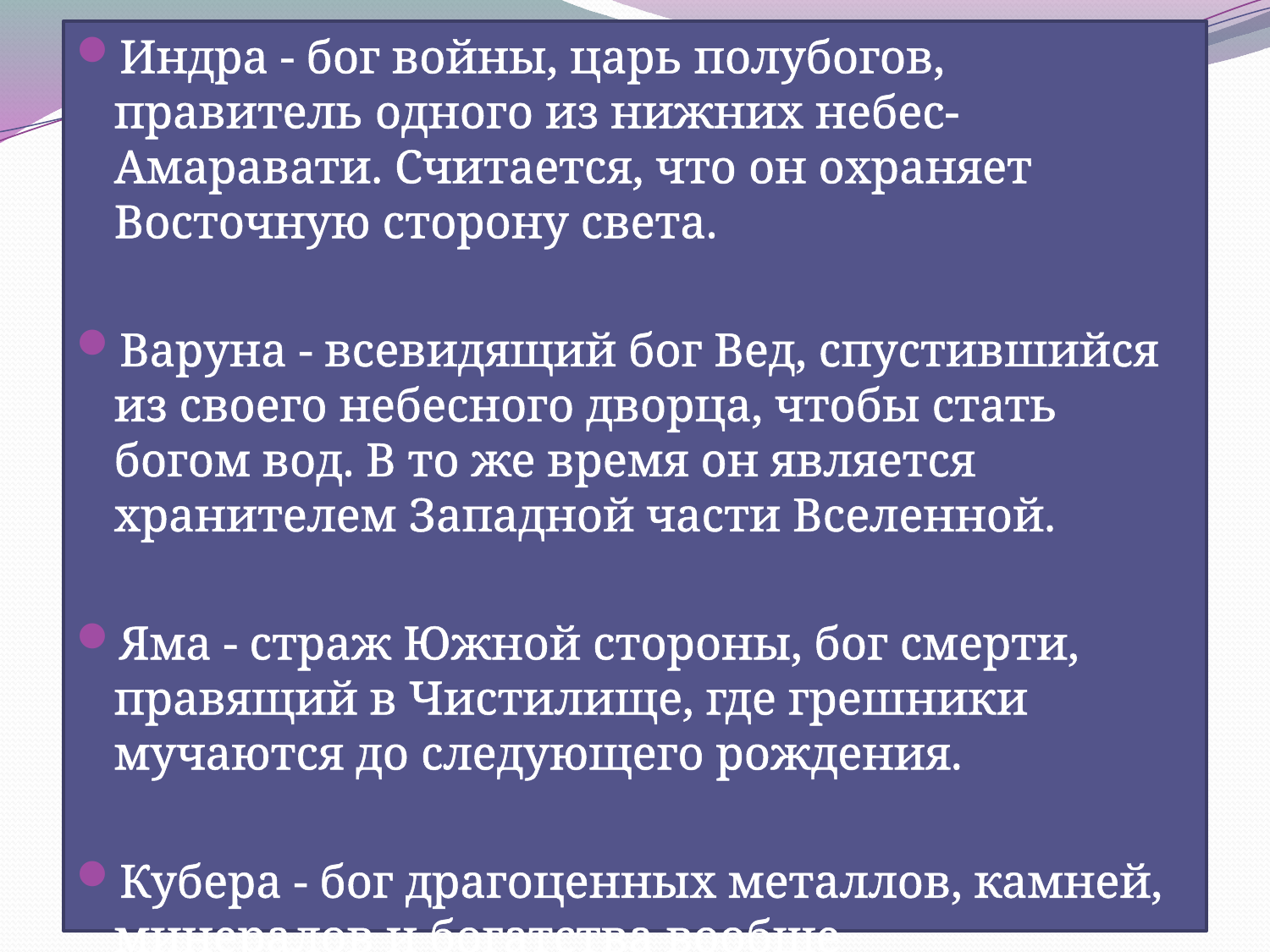

Индра - бог войны, царь полубогов, правитель одного из нижних небес- Амаравати. Считается, что он охраняет Восточную сторону света.

Варуна - всевидящий бог Вед, спустившийся из своего небесного дворца, чтобы стать богом вод. В то же время он является хранителем Западной части Вселенной.

Яма - страж Южной стороны, бог смерти, правящий в Чистилище, где грешники мучаются до следующего рождения.

Кубера - бог драгоценных металлов, камней, минералов и богатства вообще